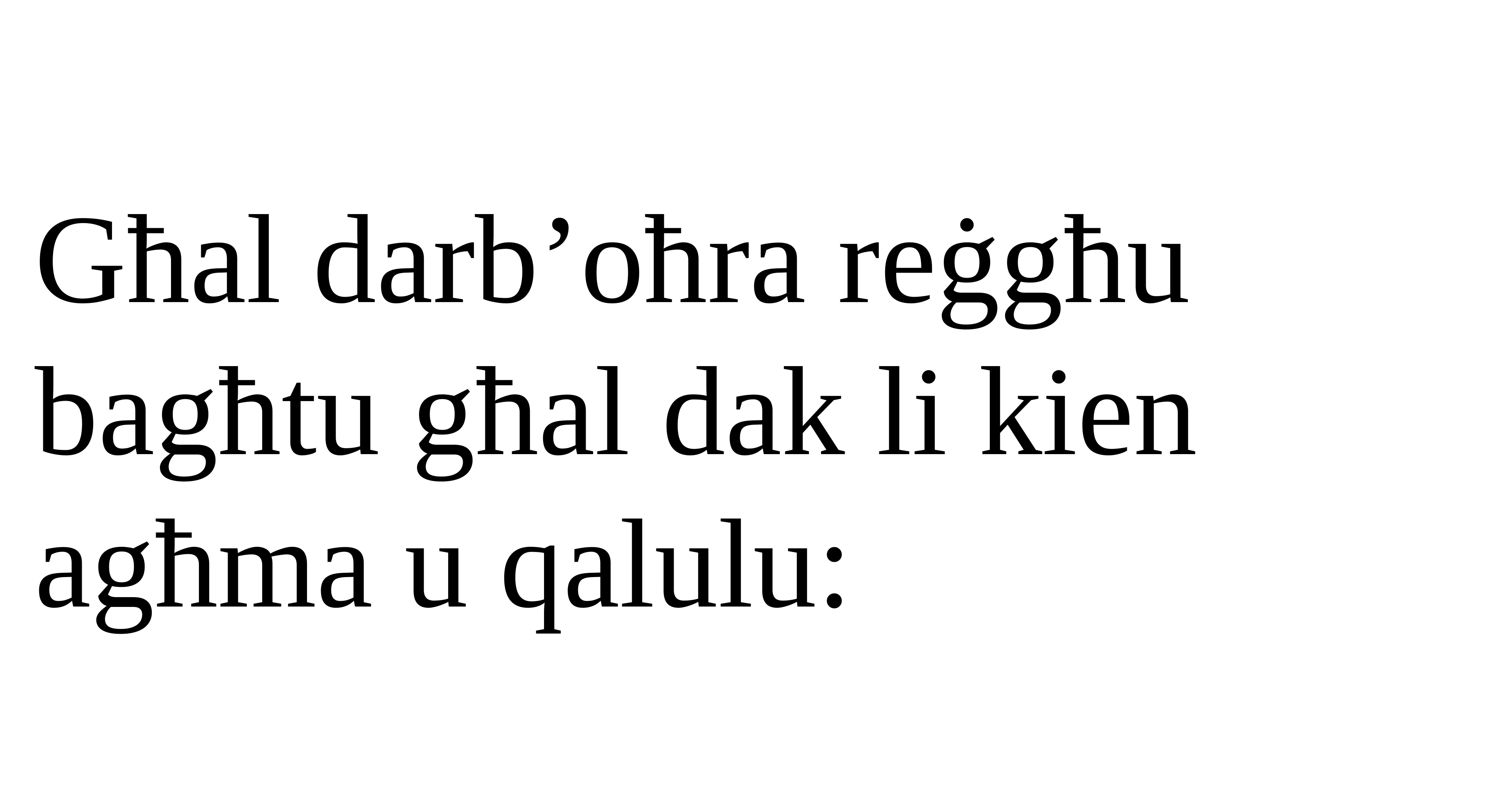

Għal darb’oħra reġgħu bagħtu għal dak li kien agħma u qalulu: